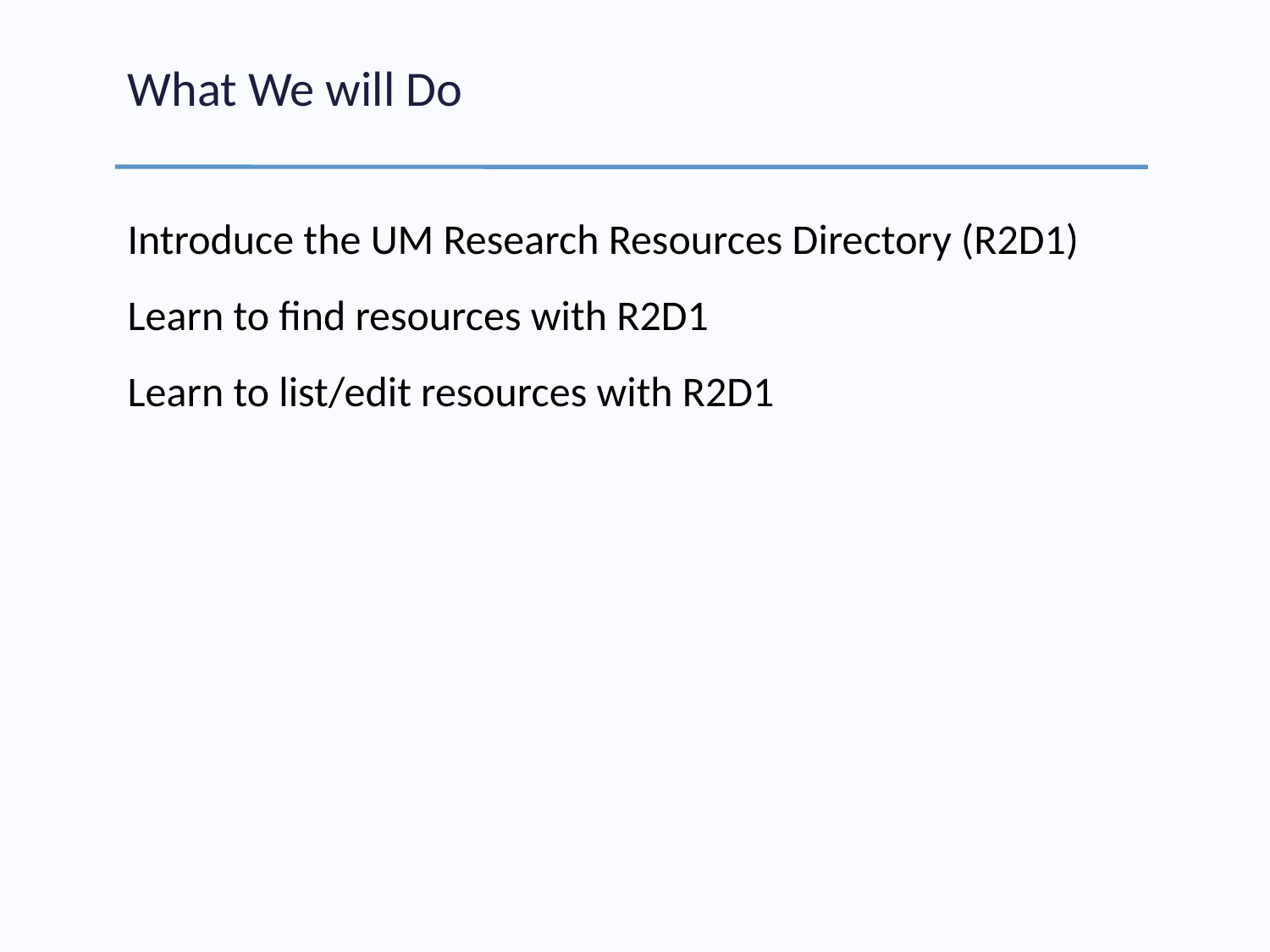

# What We will Do
Introduce the UM Research Resources Directory (R2D1)
Learn to find resources with R2D1
Learn to list/edit resources with R2D1